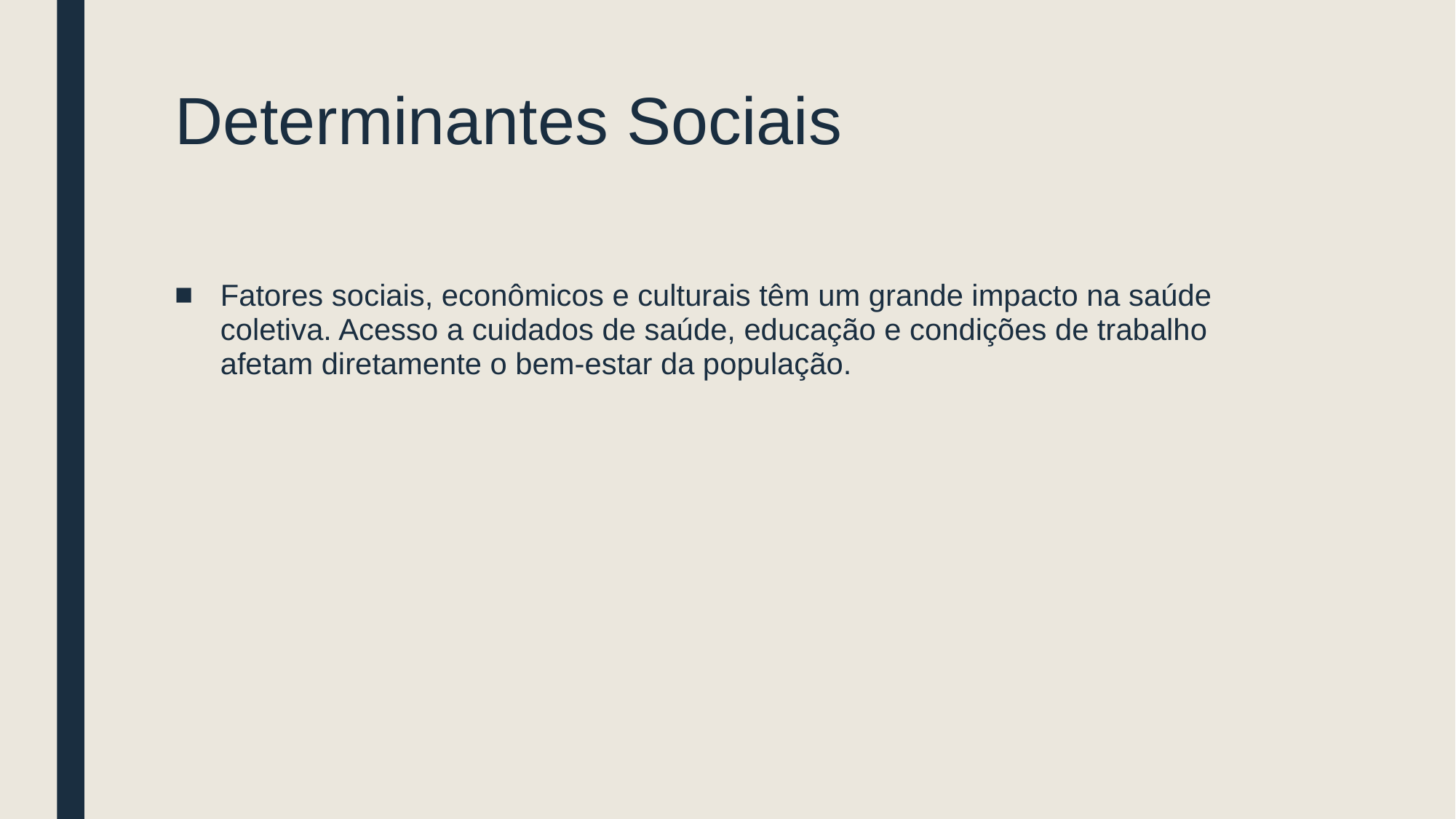

# Determinantes Sociais
Fatores sociais, econômicos e culturais têm um grande impacto na saúde coletiva. Acesso a cuidados de saúde, educação e condições de trabalho afetam diretamente o bem-estar da população.